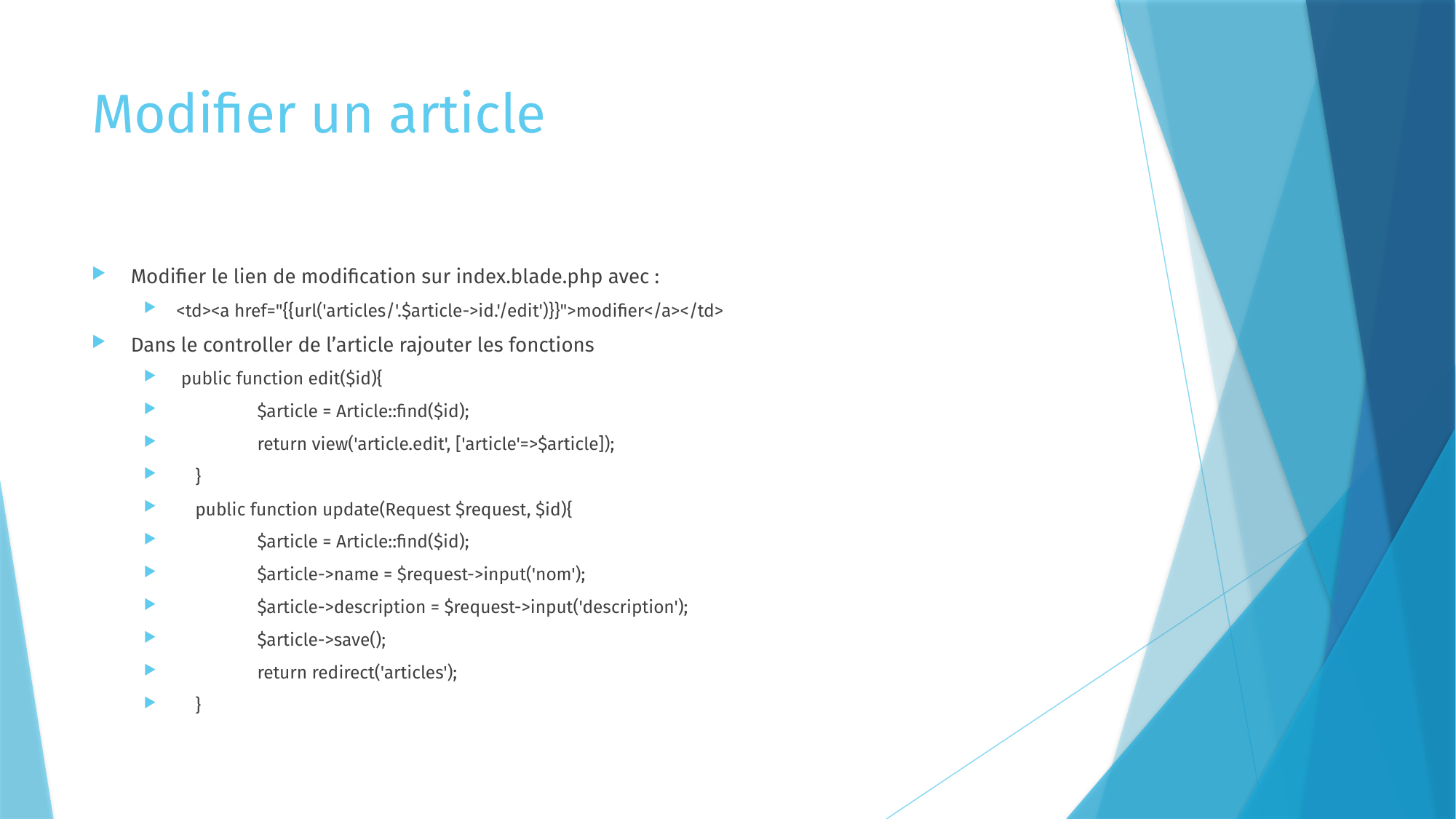

# Modifier un article
Modifier le lien de modification sur index.blade.php avec :
<td><a href="{{url('articles/'.$article->id.'/edit')}}">modifier</a></td>
Dans le controller de l’article rajouter les fonctions
 public function edit($id){
    	$article = Article::find($id);
    	return view('article.edit', ['article'=>$article]);
    }
    public function update(Request $request, $id){
    	$article = Article::find($id);
    	$article->name = $request->input('nom');
    	$article->description = $request->input('description');
    	$article->save();
    	return redirect('articles');
    }